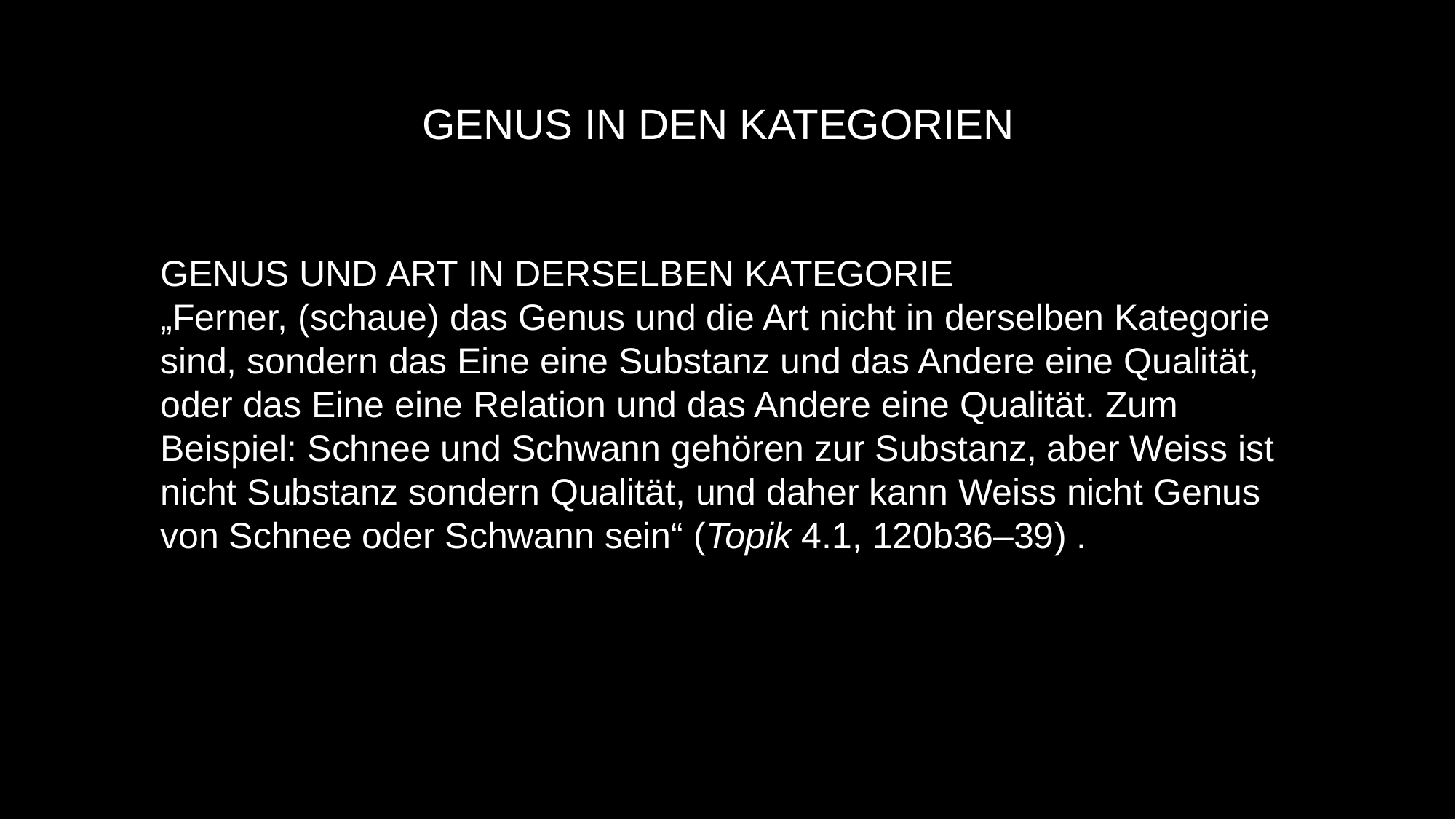

Genus in den Kategorien
Genus und Art in derselben Kategorie
„Ferner, (schaue) das Genus und die Art nicht in derselben Kategorie sind, sondern das Eine eine Substanz und das Andere eine Qualität, oder das Eine eine Relation und das Andere eine Qualität. Zum Beispiel: Schnee und Schwann gehören zur Substanz, aber Weiss ist nicht Substanz sondern Qualität, und daher kann Weiss nicht Genus von Schnee oder Schwann sein“ (Topik 4.1, 120b36–39) .